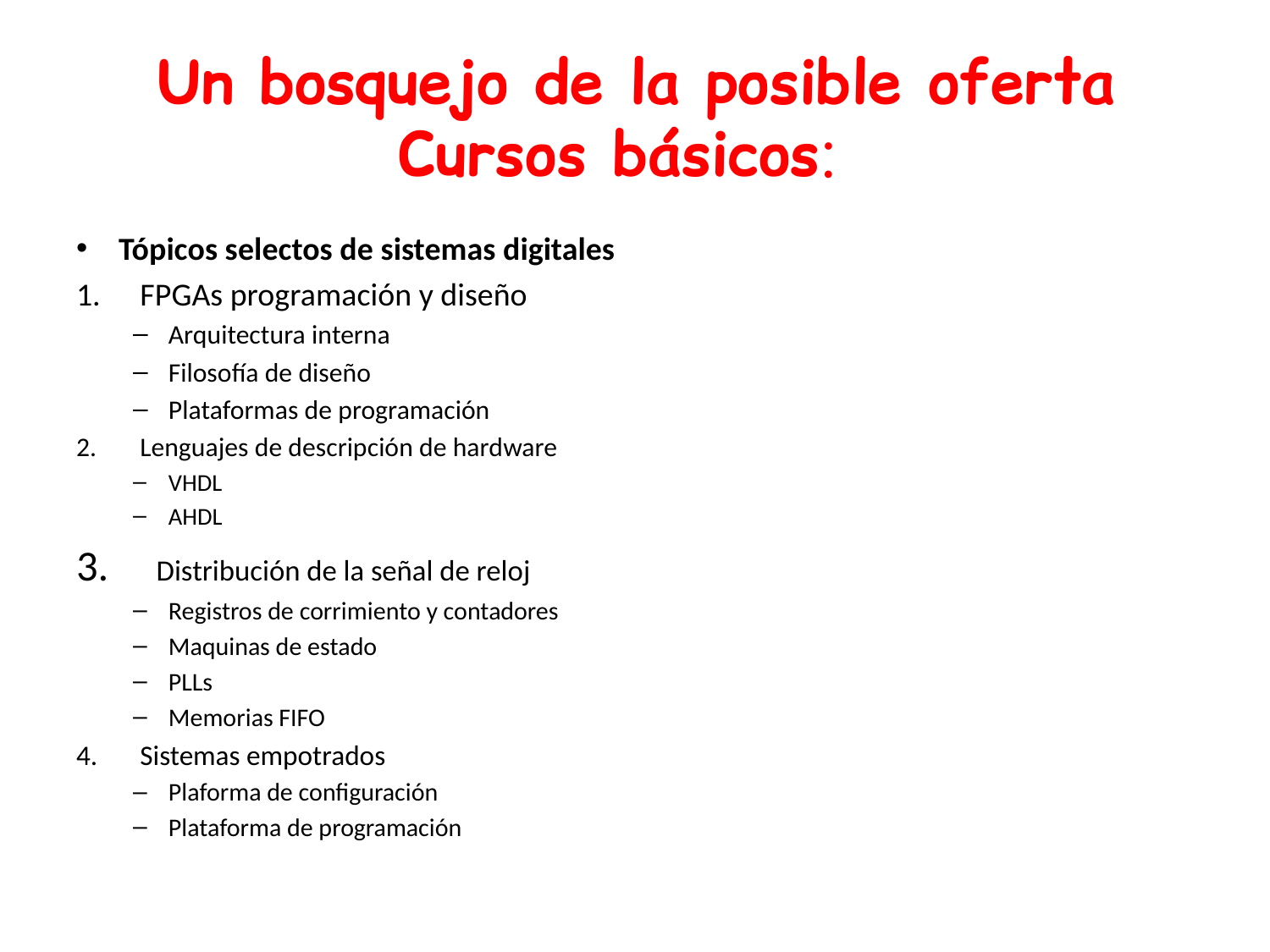

# Un bosquejo de la posible oferta Cursos básicos:
Tópicos selectos de sistemas digitales
FPGAs programación y diseño
Arquitectura interna
Filosofía de diseño
Plataformas de programación
Lenguajes de descripción de hardware
VHDL
AHDL
  Distribución de la señal de reloj
Registros de corrimiento y contadores
Maquinas de estado
PLLs
Memorias FIFO
Sistemas empotrados
Plaforma de configuración
Plataforma de programación